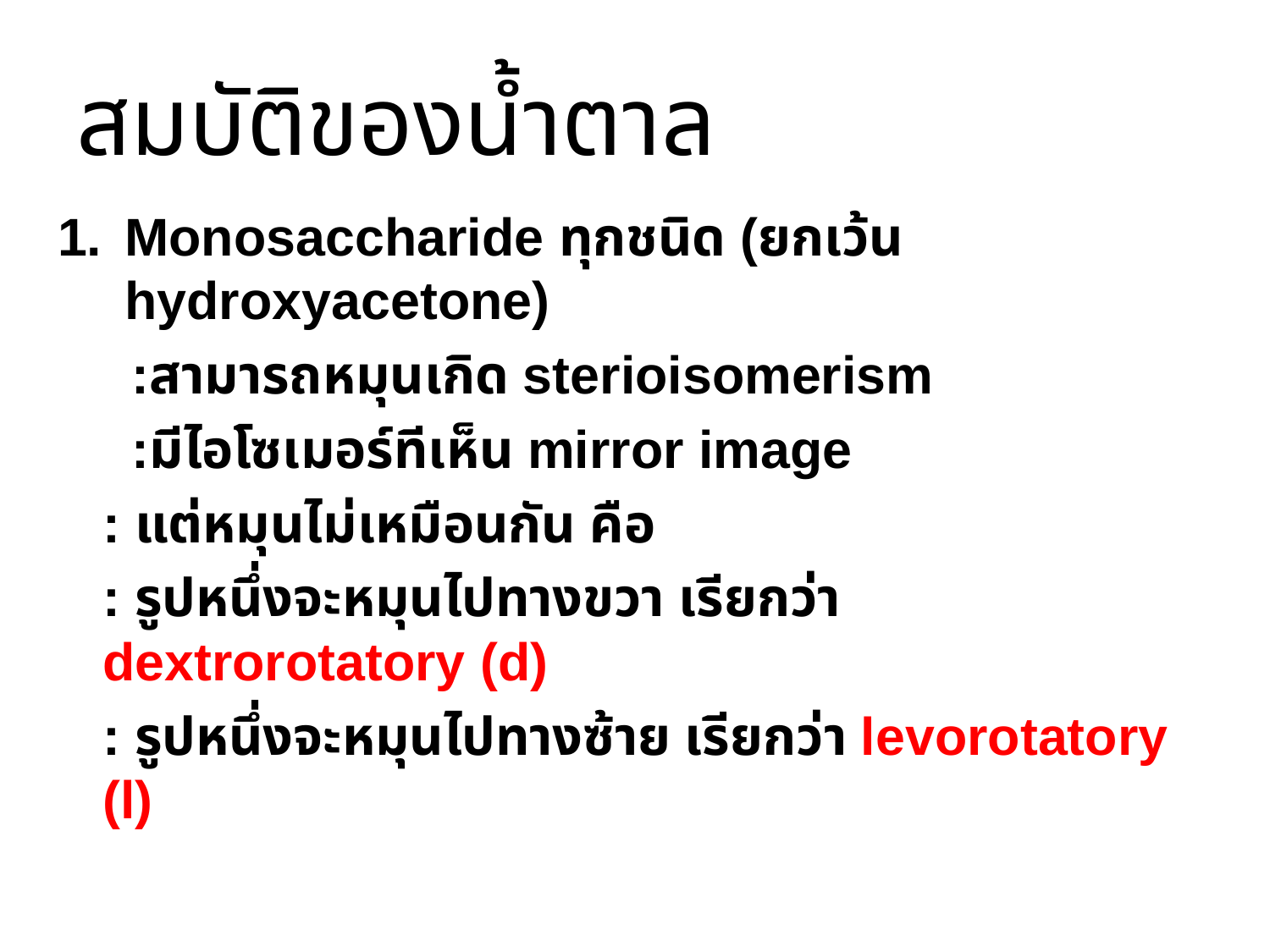

# สมบัติของน้ำตาล
Monosaccharide ทุกชนิด (ยกเว้น hydroxyacetone)
     :สามารถหมุนเกิด sterioisomerism
     :มีไอโซเมอร์ทีเห็น mirror image
	: แต่หมุนไม่เหมือนกัน คือ
		: รูปหนึ่งจะหมุนไปทางขวา เรียกว่า dextrorotatory (d)
		: รูปหนึ่งจะหมุนไปทางซ้าย เรียกว่า levorotatory (l)